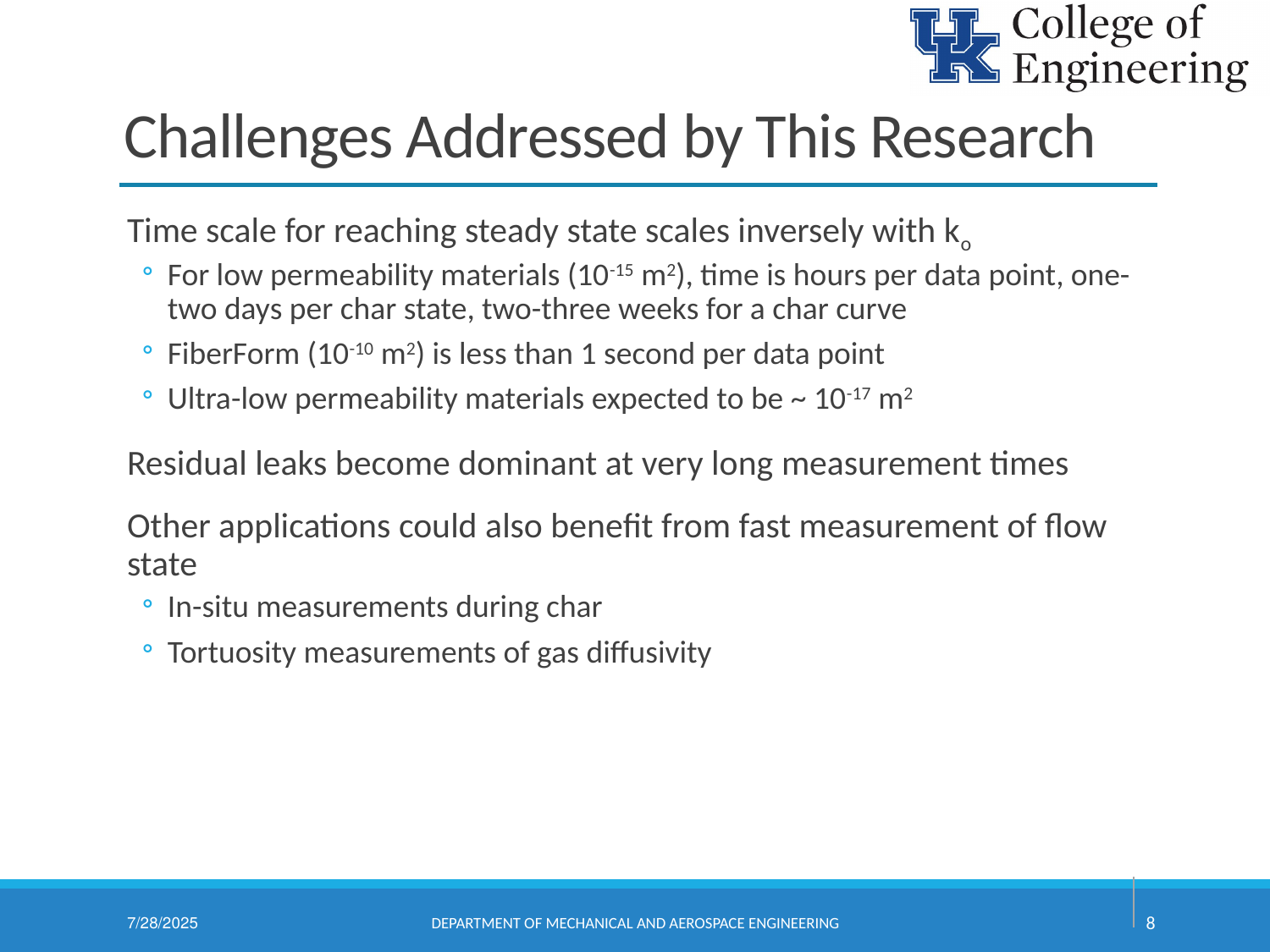

# Challenges Addressed by This Research
Time scale for reaching steady state scales inversely with ko
For low permeability materials (10-15 m2), time is hours per data point, one-two days per char state, two-three weeks for a char curve
FiberForm (10-10 m2) is less than 1 second per data point
Ultra-low permeability materials expected to be ~ 10-17 m2
Residual leaks become dominant at very long measurement times
Other applications could also benefit from fast measurement of flow state
In-situ measurements during char
Tortuosity measurements of gas diffusivity
7/28/2025
Department of Mechanical and Aerospace Engineering
8